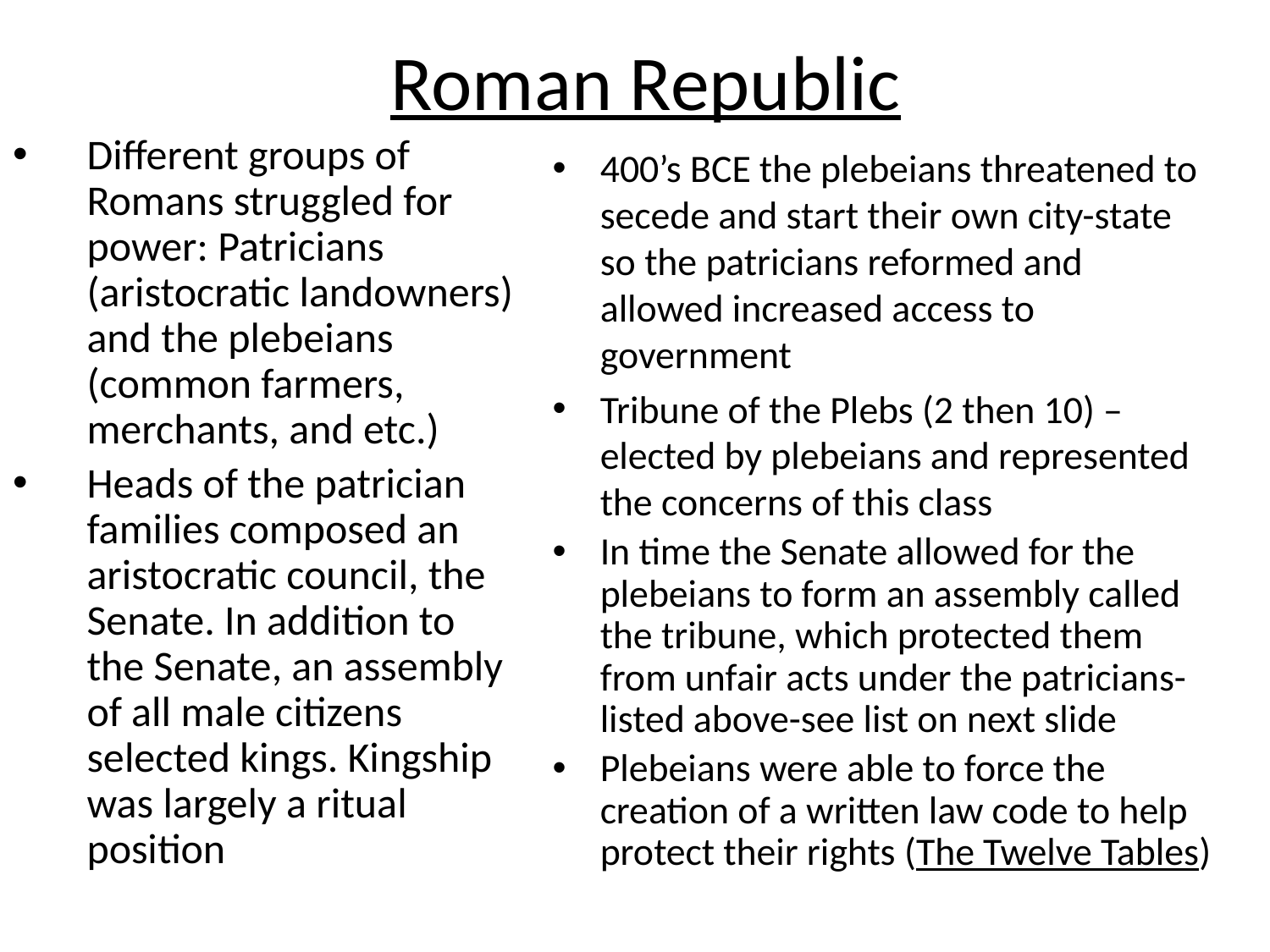

# Roman Republic
Different groups of Romans struggled for power: Patricians (aristocratic landowners) and the plebeians (common farmers, merchants, and etc.)
Heads of the patrician families composed an aristocratic council, the Senate. In addition to the Senate, an assembly of all male citizens selected kings. Kingship was largely a ritual position

400’s BCE the plebeians threatened to secede and start their own city-state so the patricians reformed and allowed increased access to government
Tribune of the Plebs (2 then 10) –elected by plebeians and represented the concerns of this class
In time the Senate allowed for the plebeians to form an assembly called the tribune, which protected them from unfair acts under the patricians-listed above-see list on next slide
Plebeians were able to force the creation of a written law code to help protect their rights (The Twelve Tables)